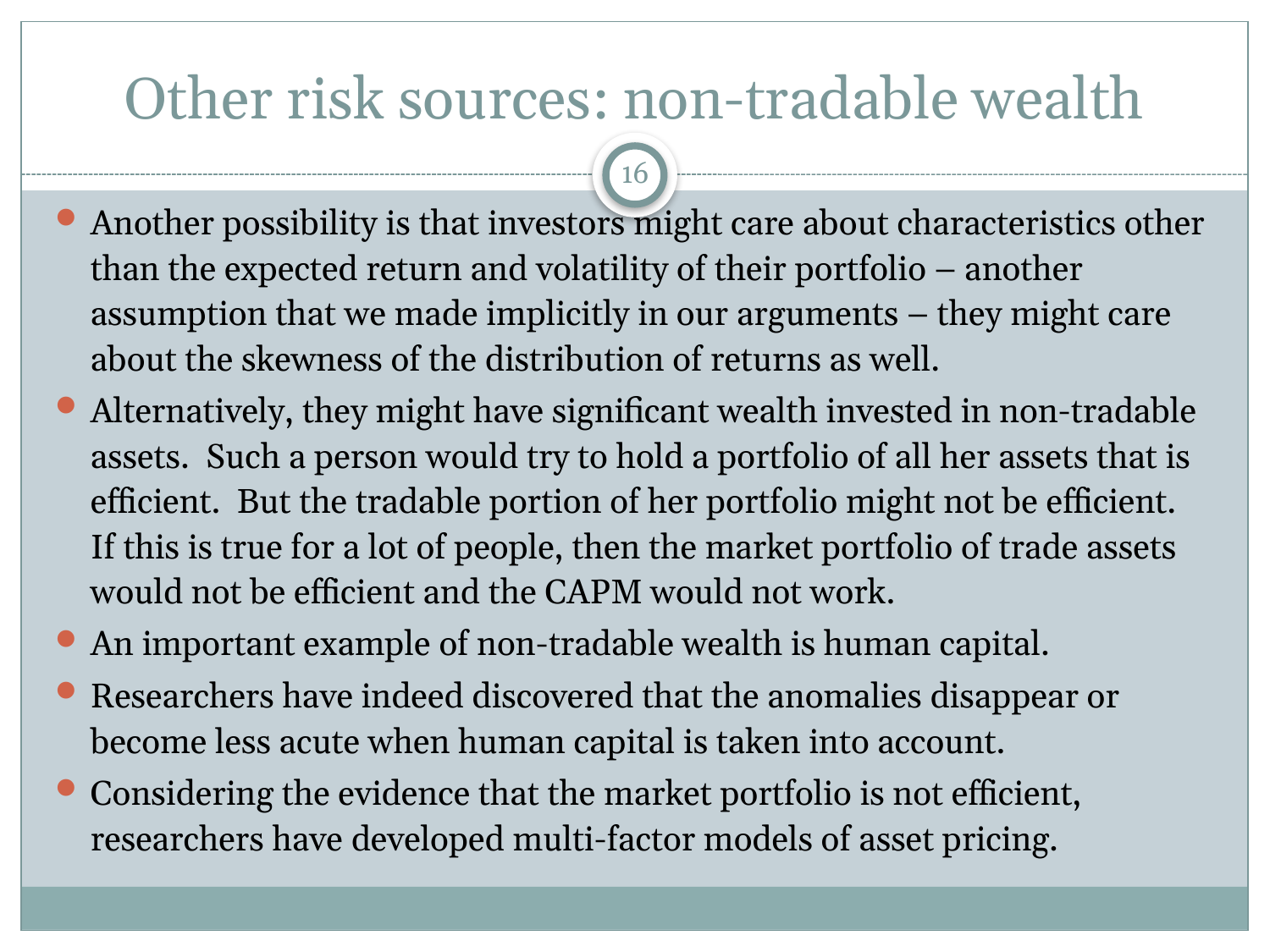

# Other risk sources: non-tradable wealth
16
Another possibility is that investors might care about characteristics other than the expected return and volatility of their portfolio – another assumption that we made implicitly in our arguments – they might care about the skewness of the distribution of returns as well.
Alternatively, they might have significant wealth invested in non-tradable assets.  Such a person would try to hold a portfolio of all her assets that is efficient.  But the tradable portion of her portfolio might not be efficient.  If this is true for a lot of people, then the market portfolio of trade assets would not be efficient and the CAPM would not work.
An important example of non-tradable wealth is human capital.
Researchers have indeed discovered that the anomalies disappear or become less acute when human capital is taken into account.
Considering the evidence that the market portfolio is not efficient, researchers have developed multi-factor models of asset pricing.